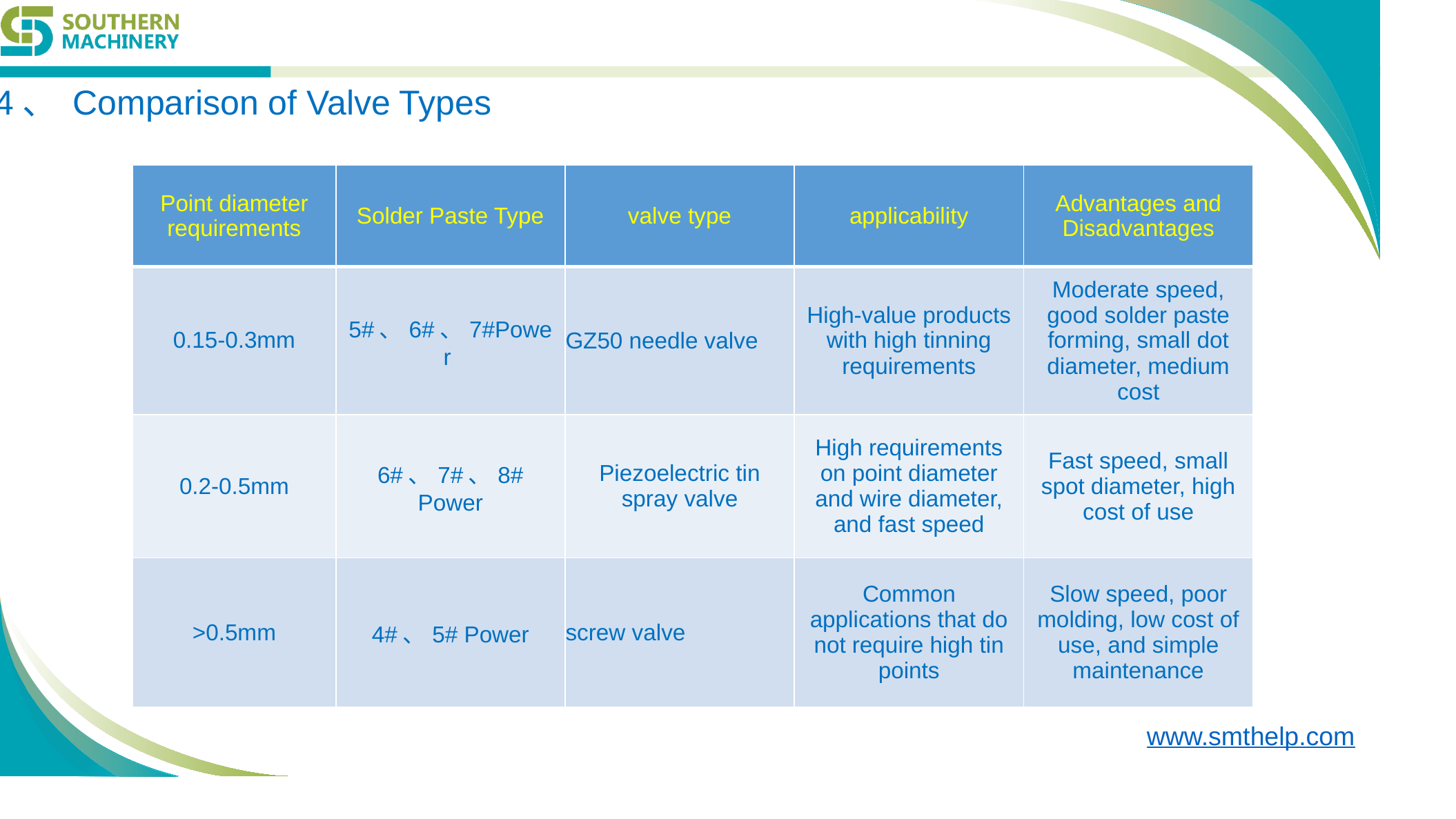

4、 Comparison of Valve Types
| Point diameter requirements | Solder Paste Type | valve type | applicability | Advantages and Disadvantages |
| --- | --- | --- | --- | --- |
| 0.15-0.3mm | 5#、6#、7#Power | GZ50 needle valve | High-value products with high tinning requirements | Moderate speed, good solder paste forming, small dot diameter, medium cost |
| 0.2-0.5mm | 6#、7#、8# Power | Piezoelectric tin spray valve | High requirements on point diameter and wire diameter, and fast speed | Fast speed, small spot diameter, high cost of use |
| >0.5mm | 4#、5# Power | screw valve | Common applications that do not require high tin points | Slow speed, poor molding, low cost of use, and simple maintenance |